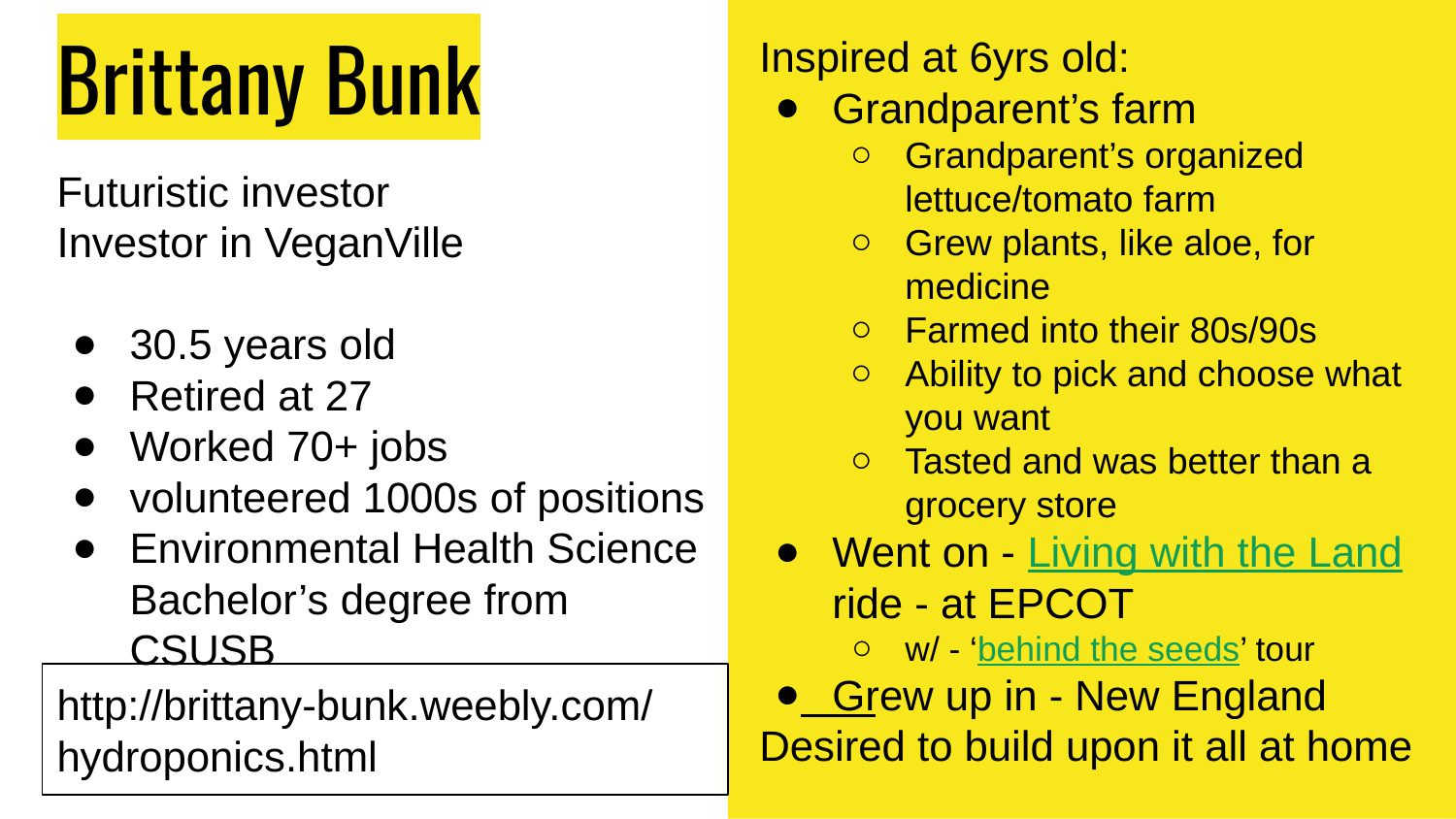

# Brittany Bunk
Inspired at 6yrs old:
Grandparent’s farm
Grandparent’s organized lettuce/tomato farm
Grew plants, like aloe, for medicine
Farmed into their 80s/90s
Ability to pick and choose what you want
Tasted and was better than a grocery store
Went on - Living with the Land ride - at EPCOT
w/ - ‘behind the seeds’ tour
Grew up in - New England
Desired to build upon it all at home
Futuristic investor
Investor in VeganVille

30.5 years old
Retired at 27
Worked 70+ jobs
volunteered 1000s of positions
Environmental Health Science Bachelor’s degree from CSUSB
http://brittany-bunk.weebly.com/hydroponics.html